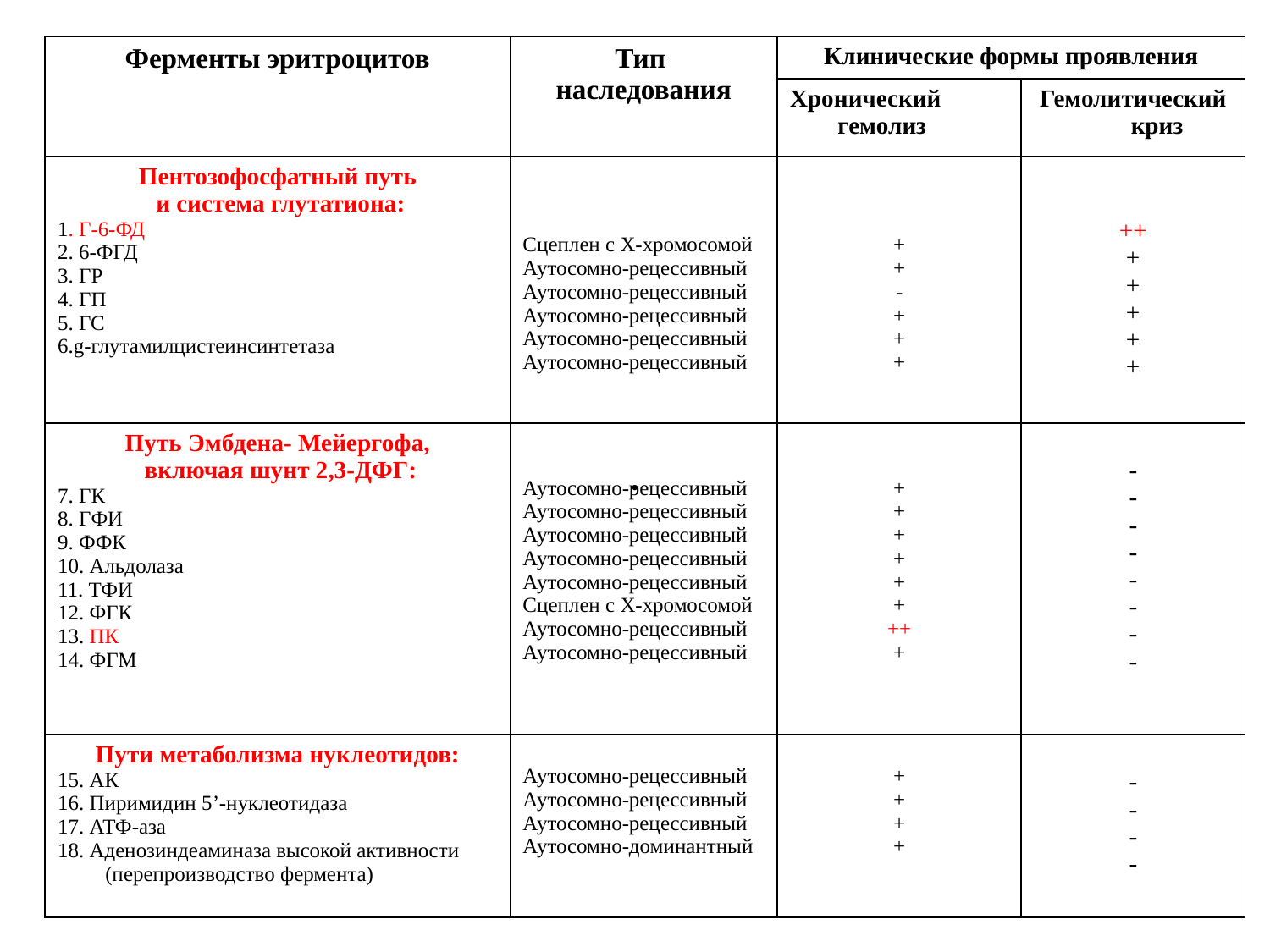

.
| Ферменты эритроцитов | Тип наследования | Клинические формы проявления |  |
| --- | --- | --- | --- |
|  |  | Хронический гемолиз | Гемолитический криз |
| Пентозофосфатный путь и система глутатиона: 1. Г-6-ФД 2. 6-ФГД 3. ГР 4. ГП 5. ГС 6.g-глутамилцистеинсинтетаза | Сцеплен с Х-хромосомой Аутосомно-рецессивный Аутосомно-рецессивный Аутосомно-рецессивный Аутосомно-рецессивный Аутосомно-рецессивный | + + - + + + | ++ + + + + + |
| Путь Эмбдена- Мейергофа, включая шунт 2,3-ДФГ: 7. ГК 8. ГФИ 9. ФФК 10. Альдолаза 11. ТФИ 12. ФГК 13. ПК 14. ФГМ | Аутосомно-рецессивный Аутосомно-рецессивный Аутосомно-рецессивный Аутосомно-рецессивный Аутосомно-рецессивный Сцеплен с Х-хромосомой Аутосомно-рецессивный Аутосомно-рецессивный | + + + + + + ++ + | - - - - - - - - |
| Пути метаболизма нуклеотидов: 15. АК 16. Пиримидин 5’-нуклеотидаза 17. АТФ-аза 18. Аденозиндеаминаза высокой активности (перепроизводство фермента) | Аутосомно-рецессивный Аутосомно-рецессивный Аутосомно-рецессивный Аутосомно-доминантный | + + + + | - - - - |